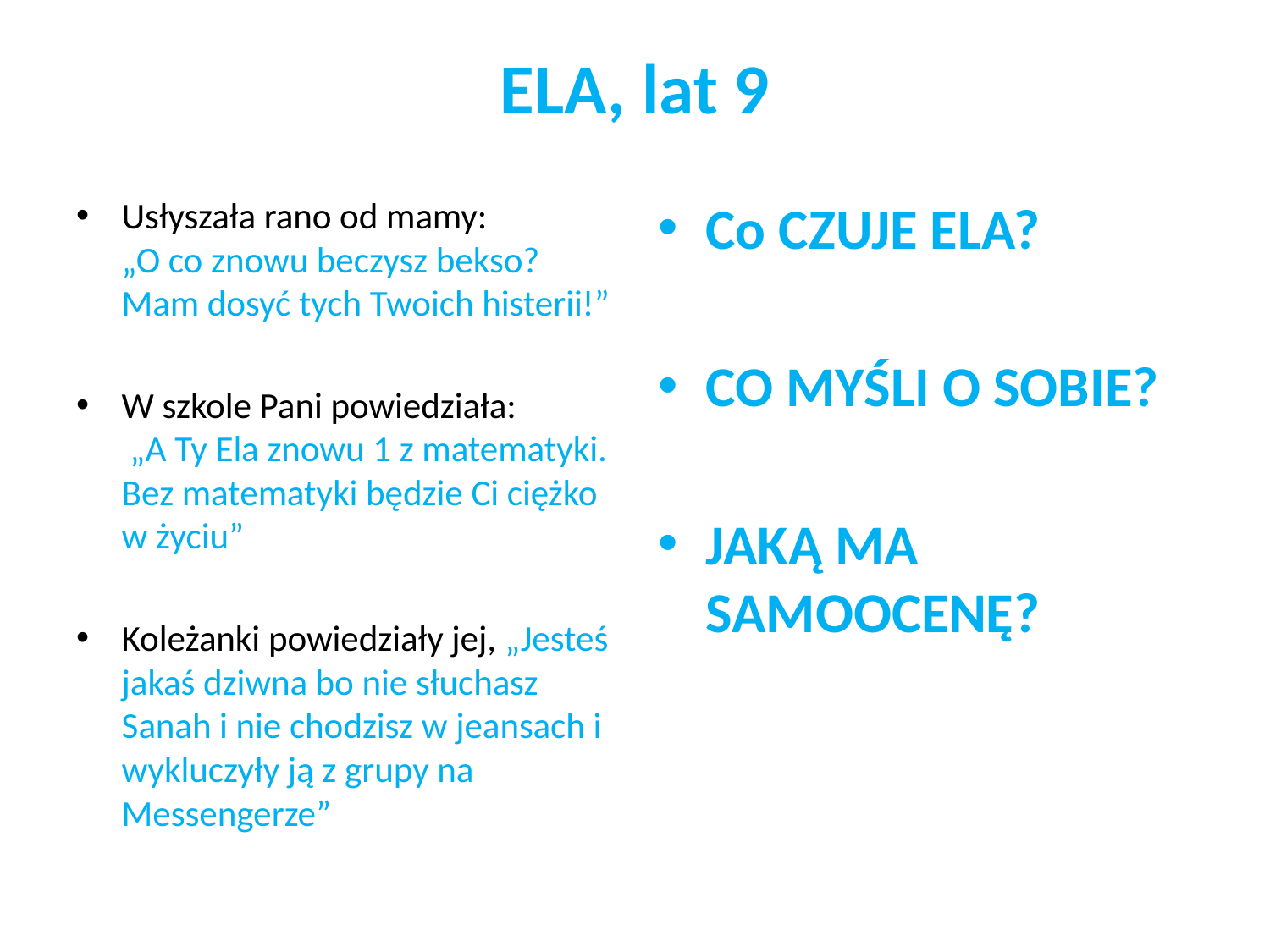

# ELA, lat 9
Usłyszała rano od mamy:
„O co znowu beczysz bekso? Mam dosyć tych Twoich histerii!”

W szkole Pani powiedziała:
 „A Ty Ela znowu 1 z matematyki. Bez matematyki będzie Ci ciężko w życiu”

Koleżanki powiedziały jej, „Jesteś jakaś dziwna bo nie słuchasz Sanah i nie chodzisz w jeansach i wykluczyły ją z grupy na Messengerze”
Co CZUJE ELA?

CO MYŚLI O SOBIE?

JAKĄ MA SAMOOCENĘ?